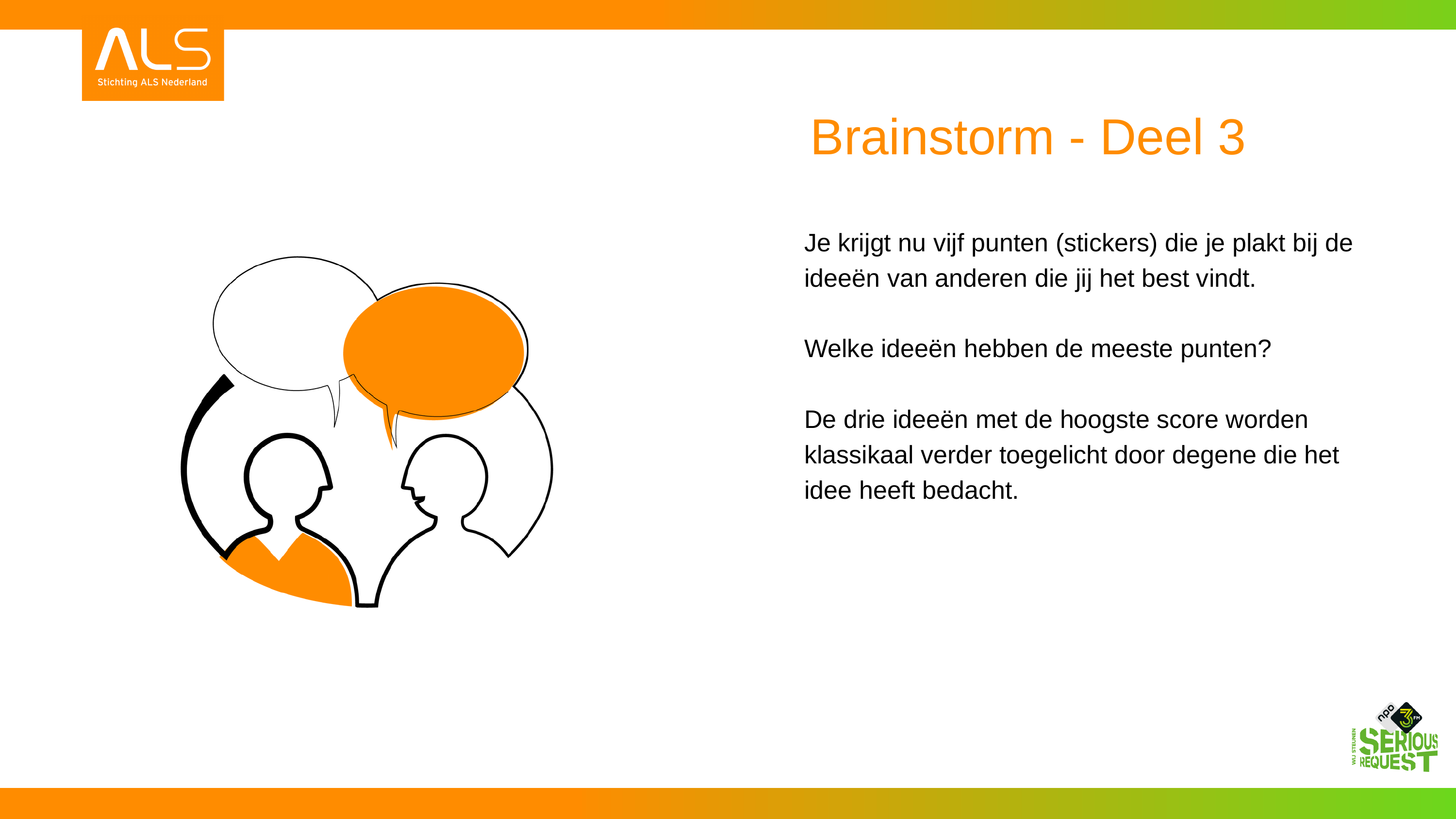

Brainstorm - Deel 3
Je krijgt nu vijf punten (stickers) die je plakt bij de ideeën van anderen die jij het best vindt.

Welke ideeën hebben de meeste punten?

De drie ideeën met de hoogste score worden klassikaal verder toegelicht door degene die het idee heeft bedacht.